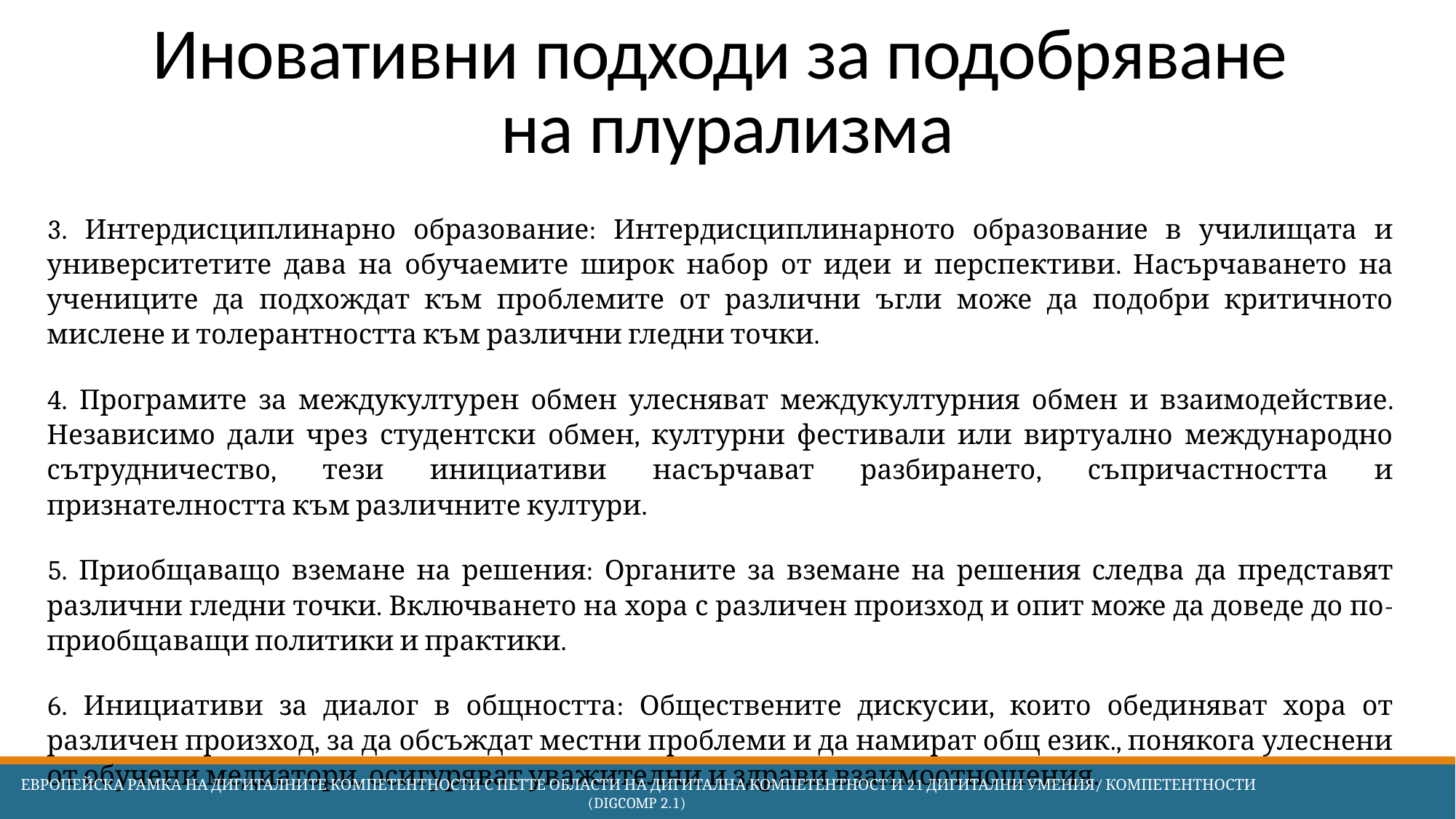

# Иновативни подходи за подобряване на плурализма
3. Интердисциплинарно образование: Интердисциплинарното образование в училищата и университетите дава на обучаемите широк набор от идеи и перспективи. Насърчаването на учениците да подхождат към проблемите от различни ъгли може да подобри критичното мислене и толерантността към различни гледни точки.
4. Програмите за междукултурен обмен улесняват междукултурния обмен и взаимодействие. Независимо дали чрез студентски обмен, културни фестивали или виртуално международно сътрудничество, тези инициативи насърчават разбирането, съпричастността и признателността към различните култури.
5. Приобщаващо вземане на решения: Органите за вземане на решения следва да представят различни гледни точки. Включването на хора с различен произход и опит може да доведе до по-приобщаващи политики и практики.
6. Инициативи за диалог в общността: Обществените дискусии, които обединяват хора от различен произход, за да обсъждат местни проблеми и да намират общ език., понякога улеснени от обучени медиатори, осигуряват уважителни и здрави взаимоотношения.
 Европейска Рамка на дигиталните компетентности с петте области на дигитална компетентност и 21 дигитални умения/ компетентности (DigComp 2.1)